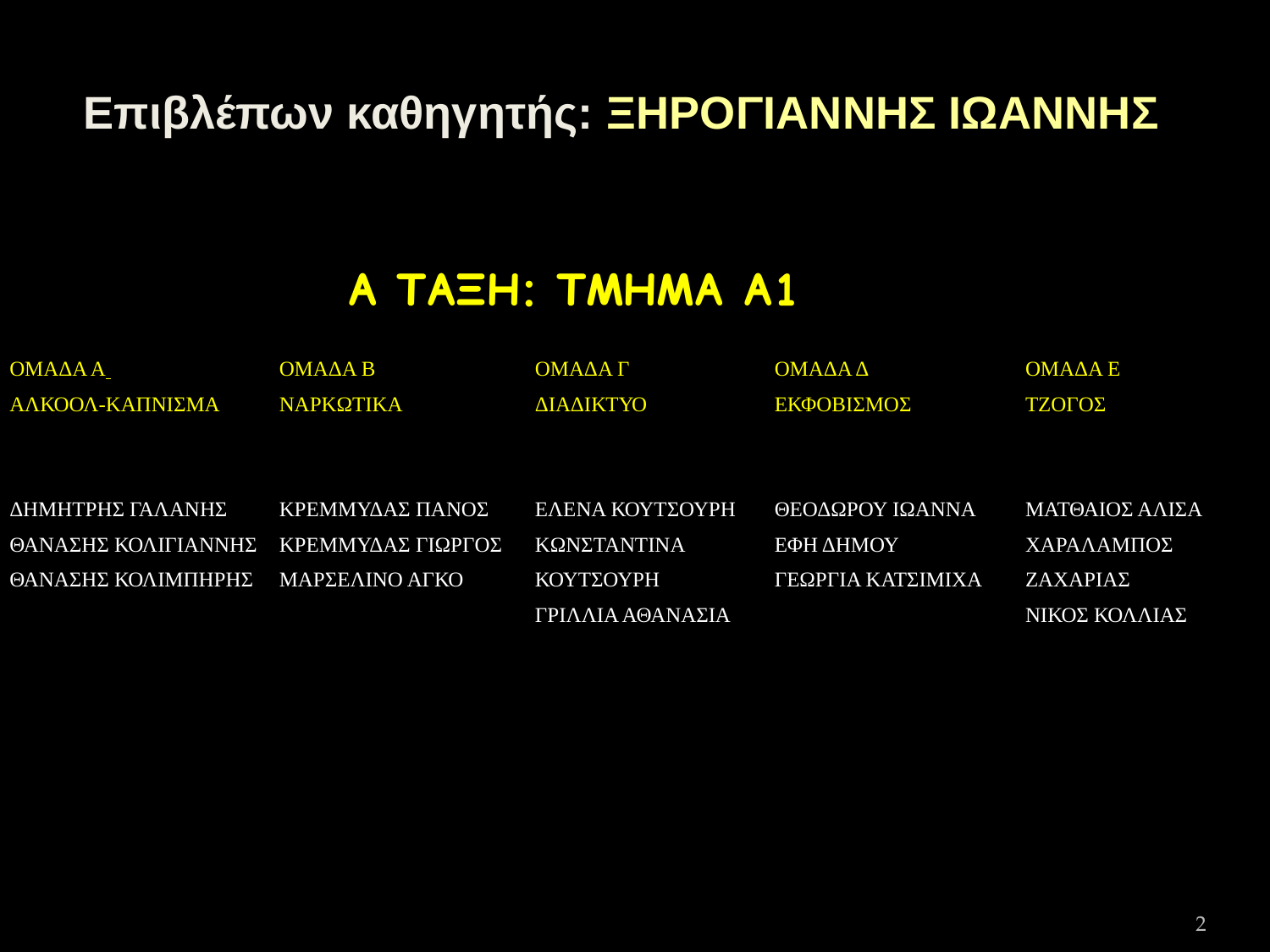

Επιβλέπων καθηγητής: ΞΗΡΟΓΙΑΝΝΗΣ ΙΩΑΝΝΗΣ
Α ΤΑΞΗ: TMHMA Α1
| ΟΜΑΔΑ Α ΑΛΚΟΟΛ-ΚΑΠΝΙΣΜΑ | ΟΜΑΔΑ Β ΝΑΡΚΩΤΙΚΑ | ΟΜΑΔΑ Γ ΔΙΑΔΙΚΤΥΟ | ΟΜΑΔΑ Δ ΕΚΦΟΒΙΣΜΟΣ | ΟΜΑΔΑ Ε ΤΖΟΓΟΣ |
| --- | --- | --- | --- | --- |
| ΔΗΜΗΤΡΗΣ ΓΑΛΑΝΗΣ ΘΑΝΑΣΗΣ ΚΟΛΙΓΙΑΝΝΗΣ ΘΑΝΑΣΗΣ ΚΟΛΙΜΠΗΡΗΣ | ΚΡΕΜΜΥΔΑΣ ΠΑΝΟΣ ΚΡΕΜΜΥΔΑΣ ΓΙΩΡΓΟΣ ΜΑΡΣΕΛΙΝΟ ΑΓΚΟ | ΕΛΕΝΑ ΚΟΥΤΣΟΥΡΗ ΚΩΝΣΤΑΝΤΙΝΑ ΚΟΥΤΣΟΥΡΗ ΓΡΙΛΛΙΑ ΑΘΑΝΑΣΙΑ | ΘΕΟΔΩΡΟΥ ΙΩΑΝΝΑ ΕΦΗ ΔΗΜΟΥ ΓΕΩΡΓΙΑ ΚΑΤΣΙΜΙΧΑ | ΜΑΤΘΑΙΟΣ ΑΛΙΣΑ ΧΑΡΑΛΑΜΠΟΣ ΖΑΧΑΡΙΑΣ ΝΙΚΟΣ ΚΟΛΛΙΑΣ |
2